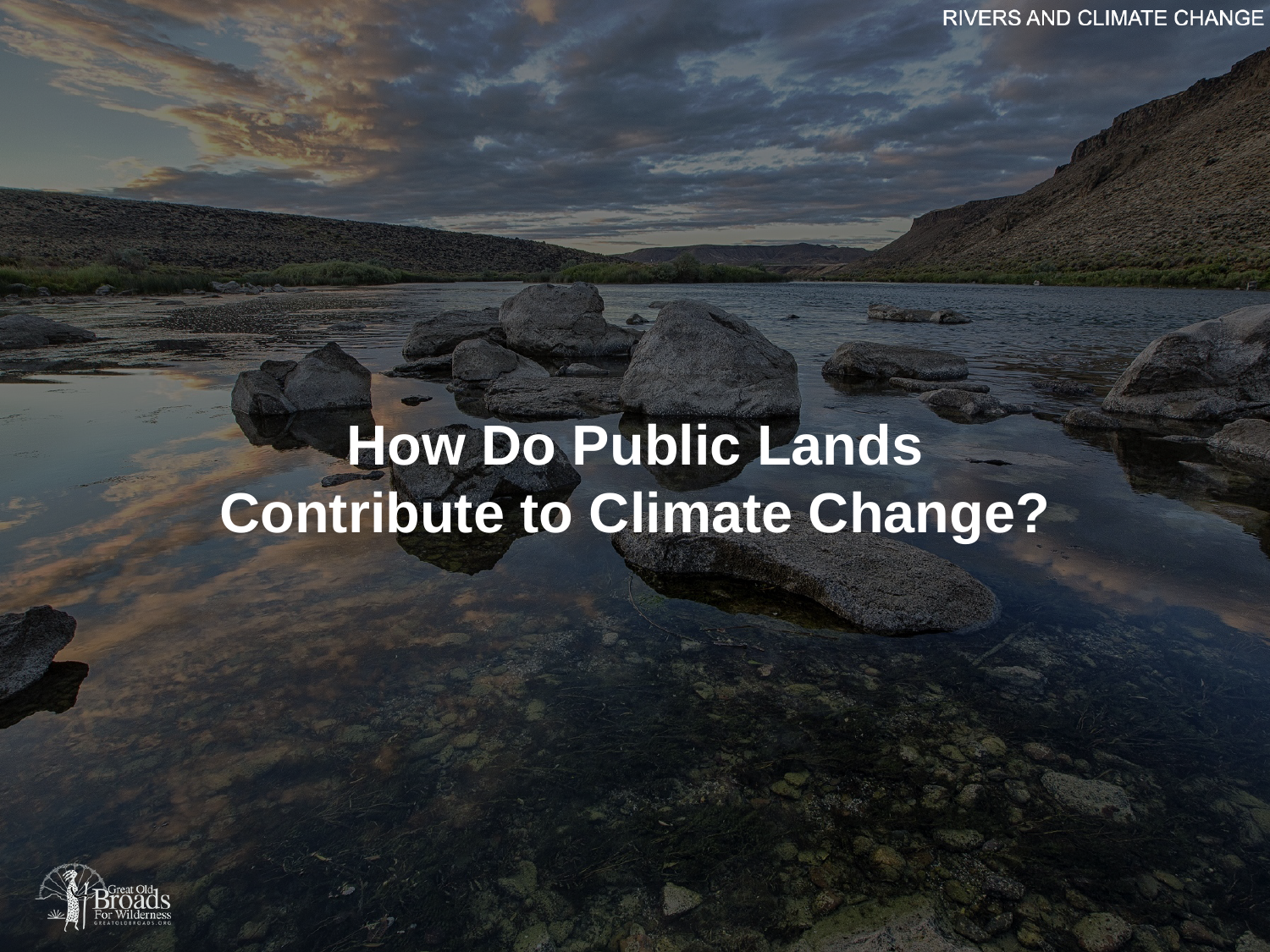

How Do Public Lands Contribute to Climate Change?